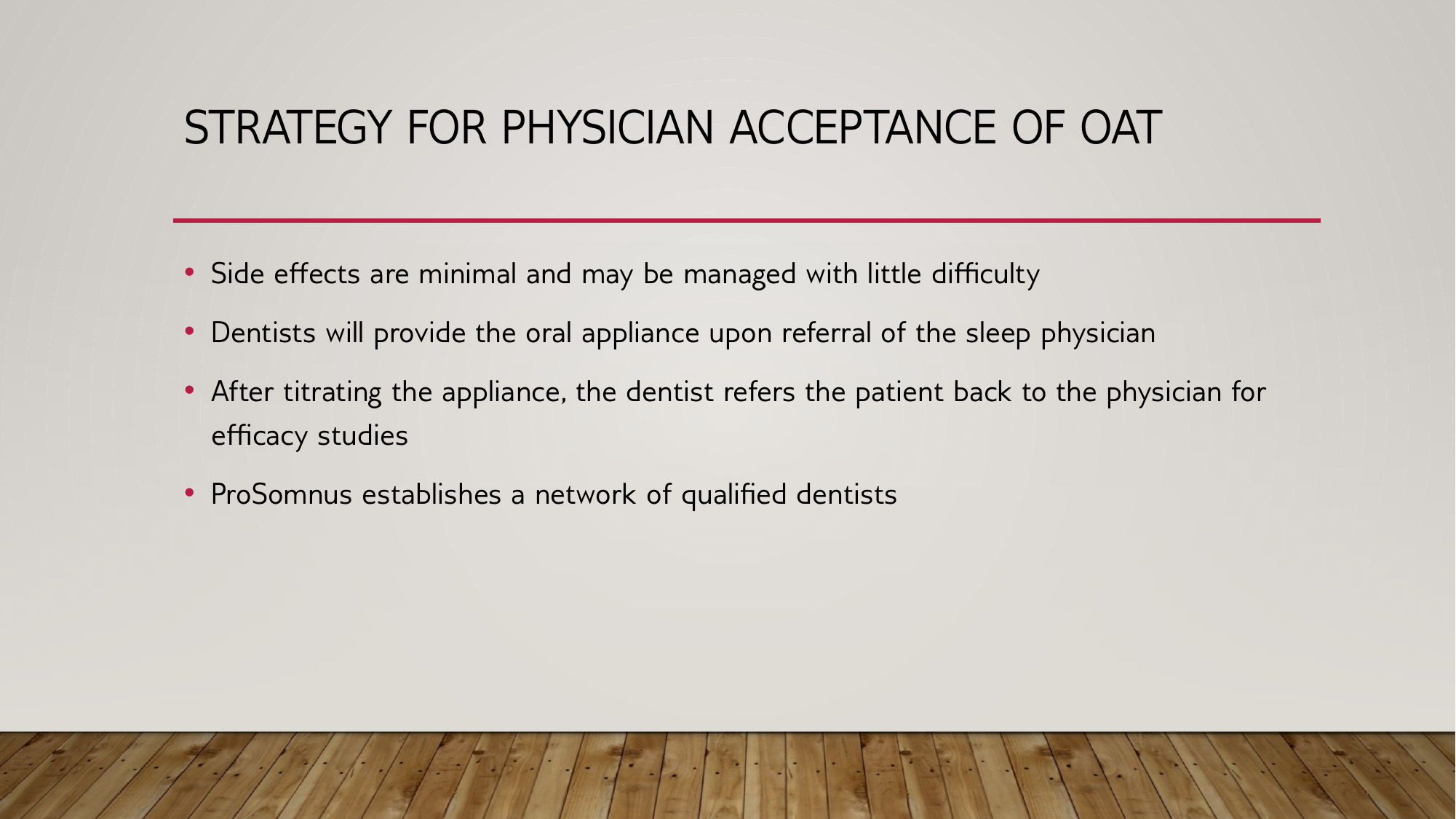

# Strategy for Physician Acceptance of OAT
Side effects are minimal and may be managed with little difficulty
Dentists will provide the oral appliance upon referral of the sleep physician
After titrating the appliance, the dentist refers the patient back to the physician for efficacy studies
ProSomnus establishes a network of qualified dentists